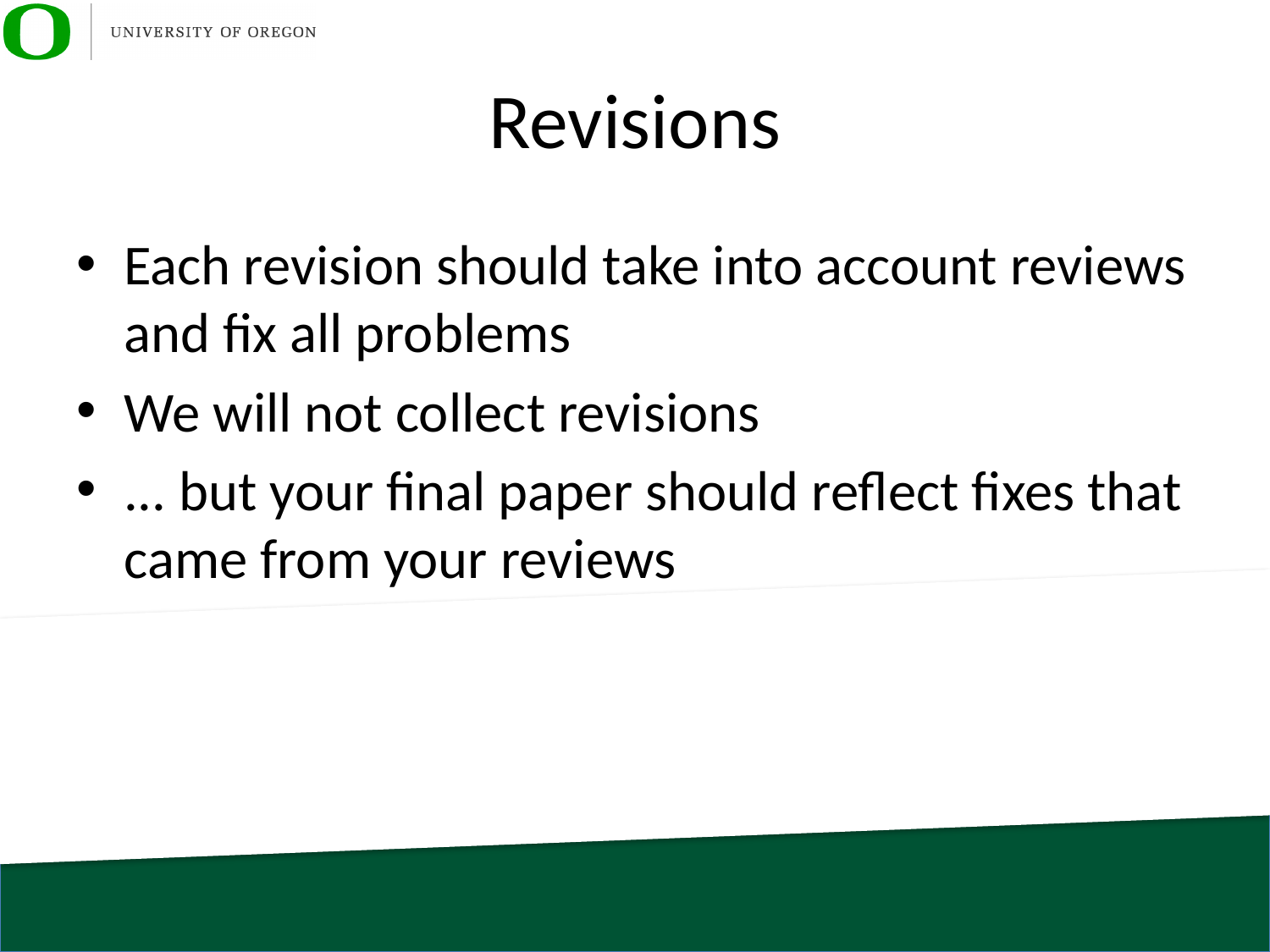

# Revisions
Each revision should take into account reviews and fix all problems
We will not collect revisions
... but your final paper should reflect fixes that came from your reviews